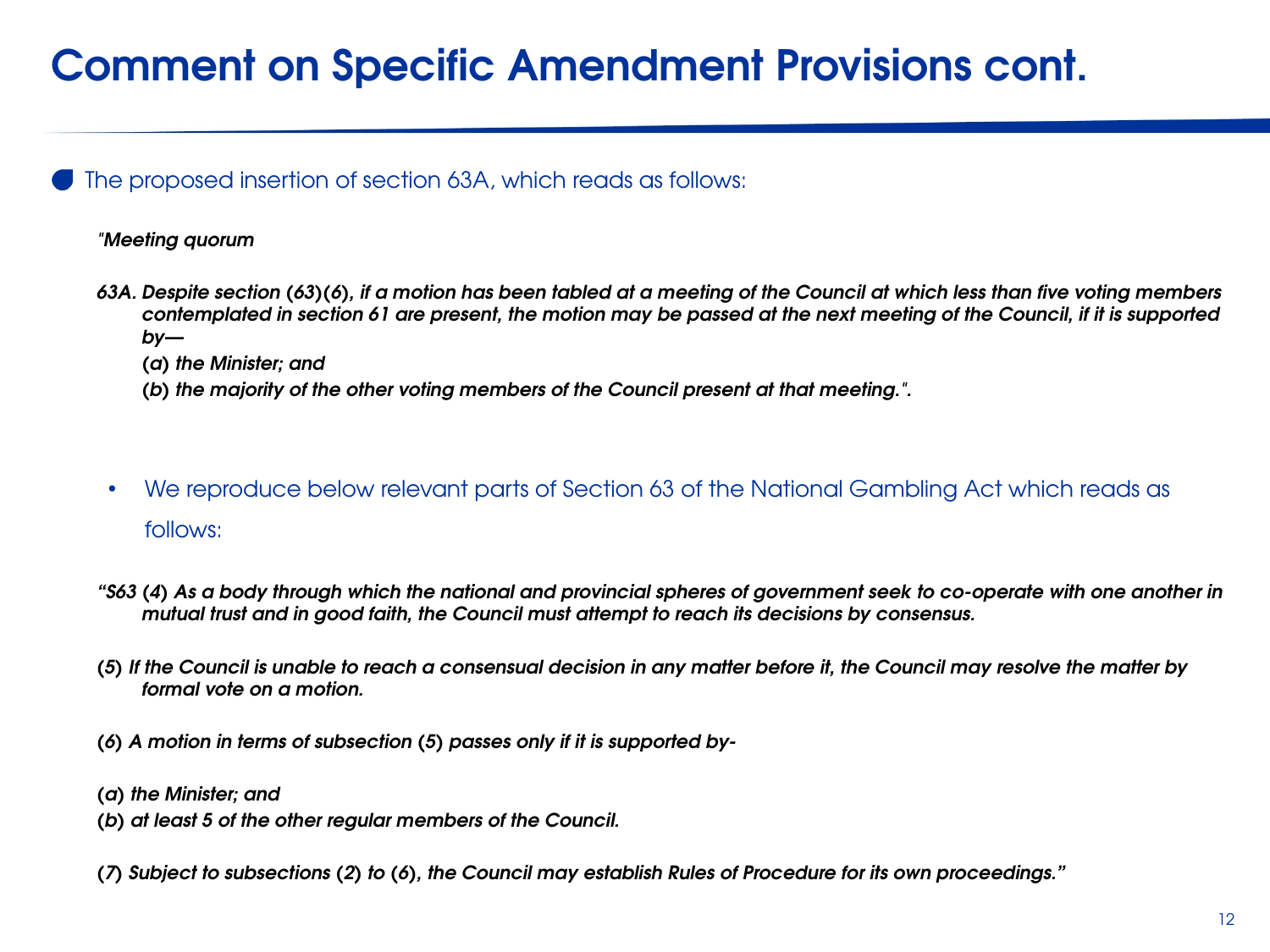

# Comment on Specific Amendment Provisions cont.
The proposed insertion of section 63A, which reads as follows:

"Meeting quorum

63A.	Despite section (63)(6), if a motion has been tabled at a meeting of the Council at which less than five voting members contemplated in section 61 are present, the motion may be passed at the next meeting of the Council, if it is supported by—
	(a) the Minister; and
	(b) the majority of the other voting members of the Council present at that meeting.".

We reproduce below relevant parts of Section 63 of the National Gambling Act which reads as follows:

“S63 (4) As a body through which the national and provincial spheres of government seek to co-operate with one another in mutual trust and in good faith, the Council must attempt to reach its decisions by consensus.

(5) If the Council is unable to reach a consensual decision in any matter before it, the Council may resolve the matter by formal vote on a motion.

(6) A motion in terms of subsection (5) passes only if it is supported by-

(a) the Minister; and
(b) at least 5 of the other regular members of the Council.

(7) Subject to subsections (2) to (6), the Council may establish Rules of Procedure for its own proceedings.”

12